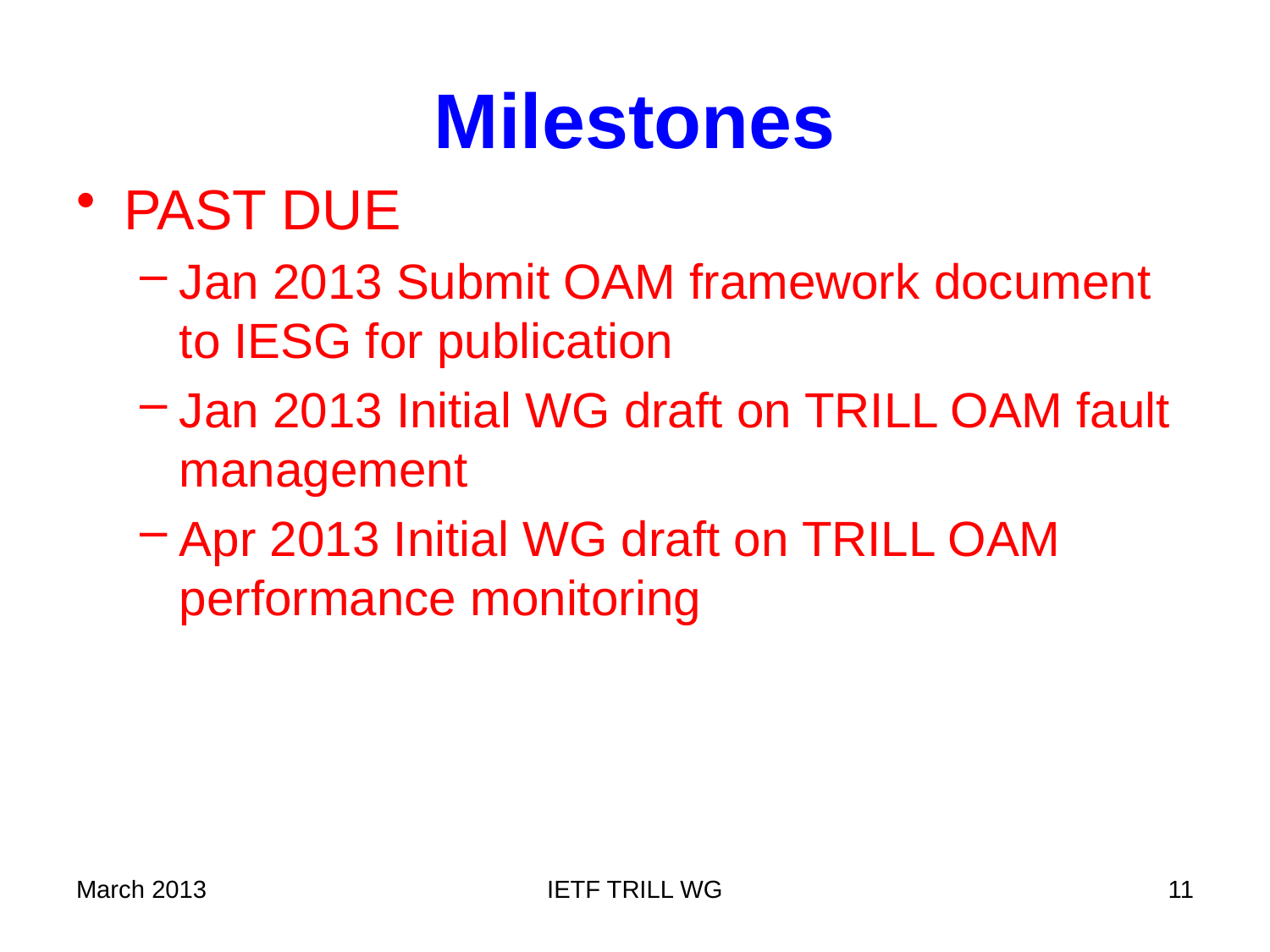

# Milestones
PAST DUE
Jan 2013 Submit OAM framework document to IESG for publication
Jan 2013 Initial WG draft on TRILL OAM fault management
Apr 2013 Initial WG draft on TRILL OAM performance monitoring

March 2013
IETF TRILL WG
11